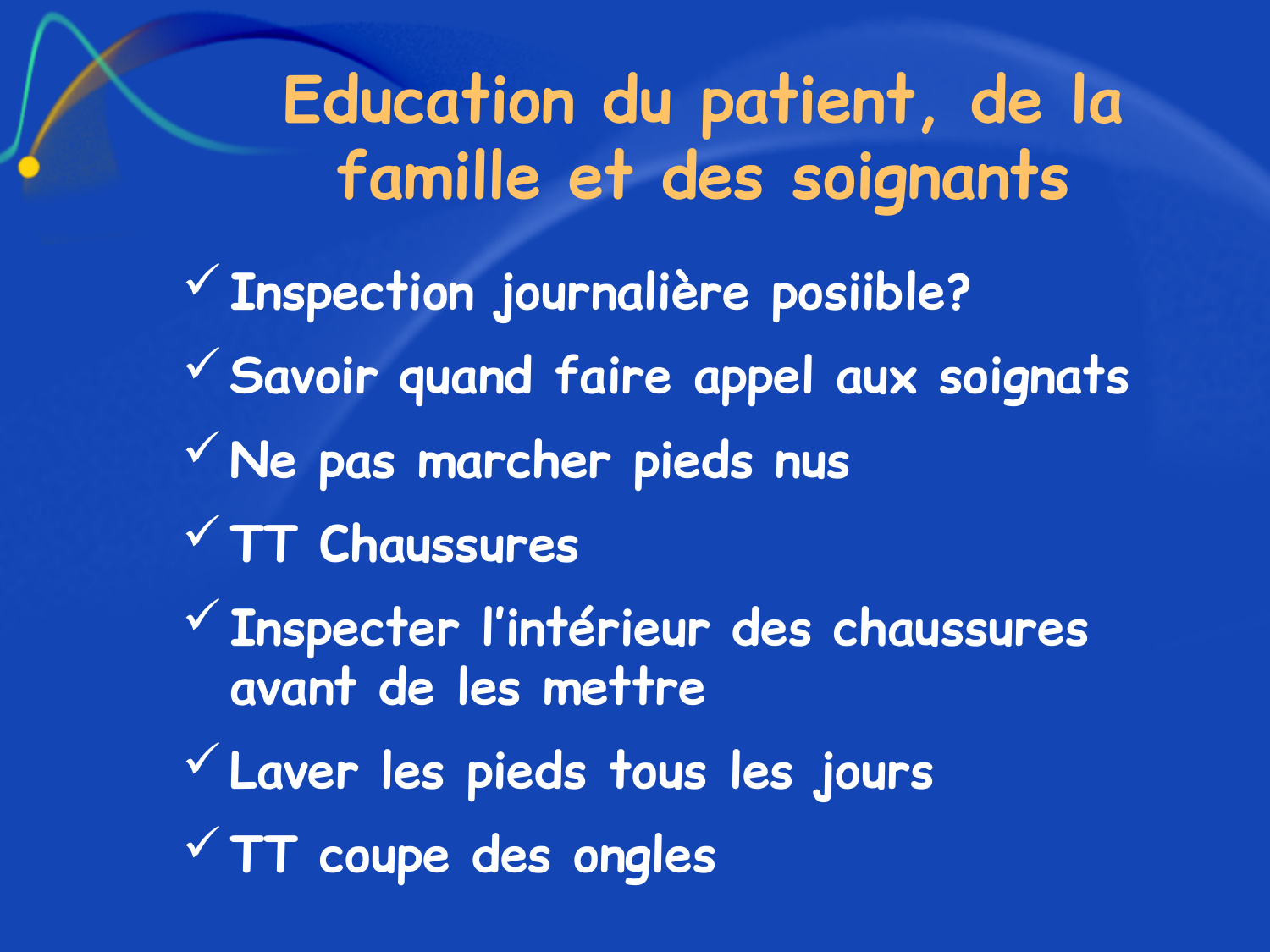

# Education du patient, de la famille et des soignants
Inspection journalière posiible?
Savoir quand faire appel aux soignats
Ne pas marcher pieds nus
TT Chaussures
Inspecter l’intérieur des chaussures avant de les mettre
Laver les pieds tous les jours
TT coupe des ongles